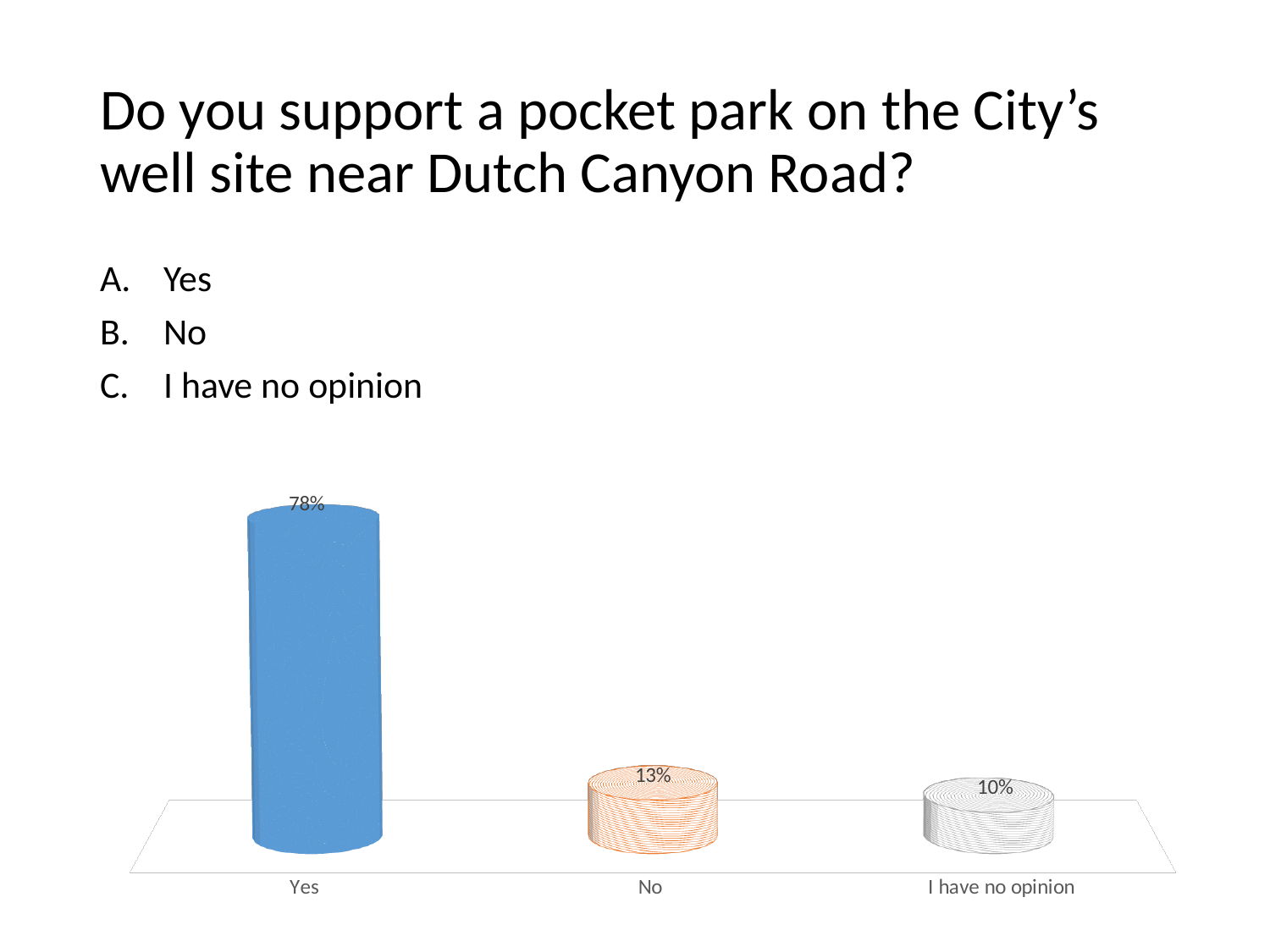

# Do you support a pocket park on the City’s well site near Dutch Canyon Road?
Yes
No
I have no opinion

[unsupported chart]